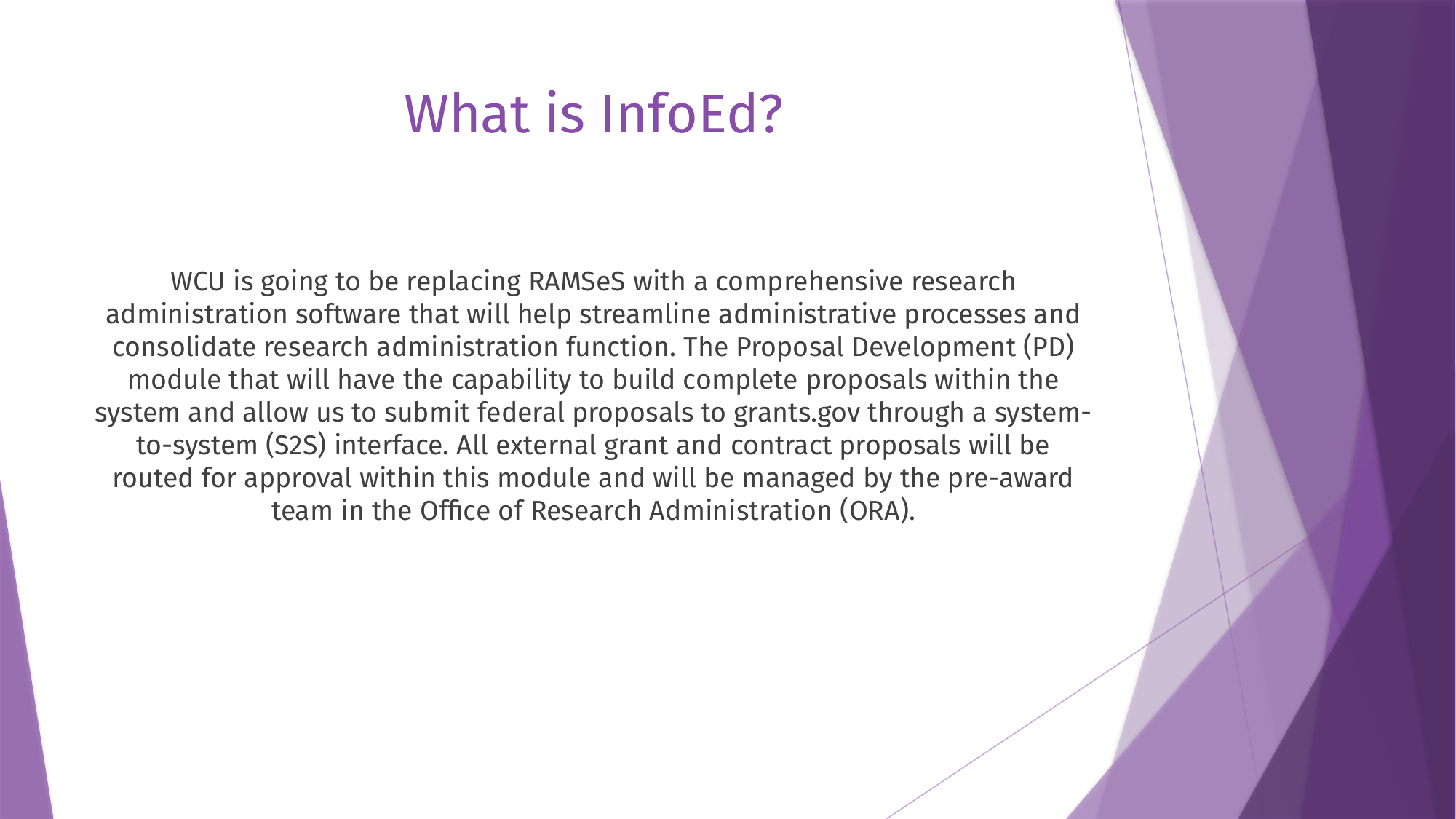

# What is InfoEd?
WCU is going to be replacing RAMSeS with a comprehensive research administration software that will help streamline administrative processes and consolidate research administration function. The Proposal Development (PD) module that will have the capability to build complete proposals within the system and allow us to submit federal proposals to grants.gov through a system-to-system (S2S) interface. All external grant and contract proposals will be routed for approval within this module and will be managed by the pre-award team in the Office of Research Administration (ORA).